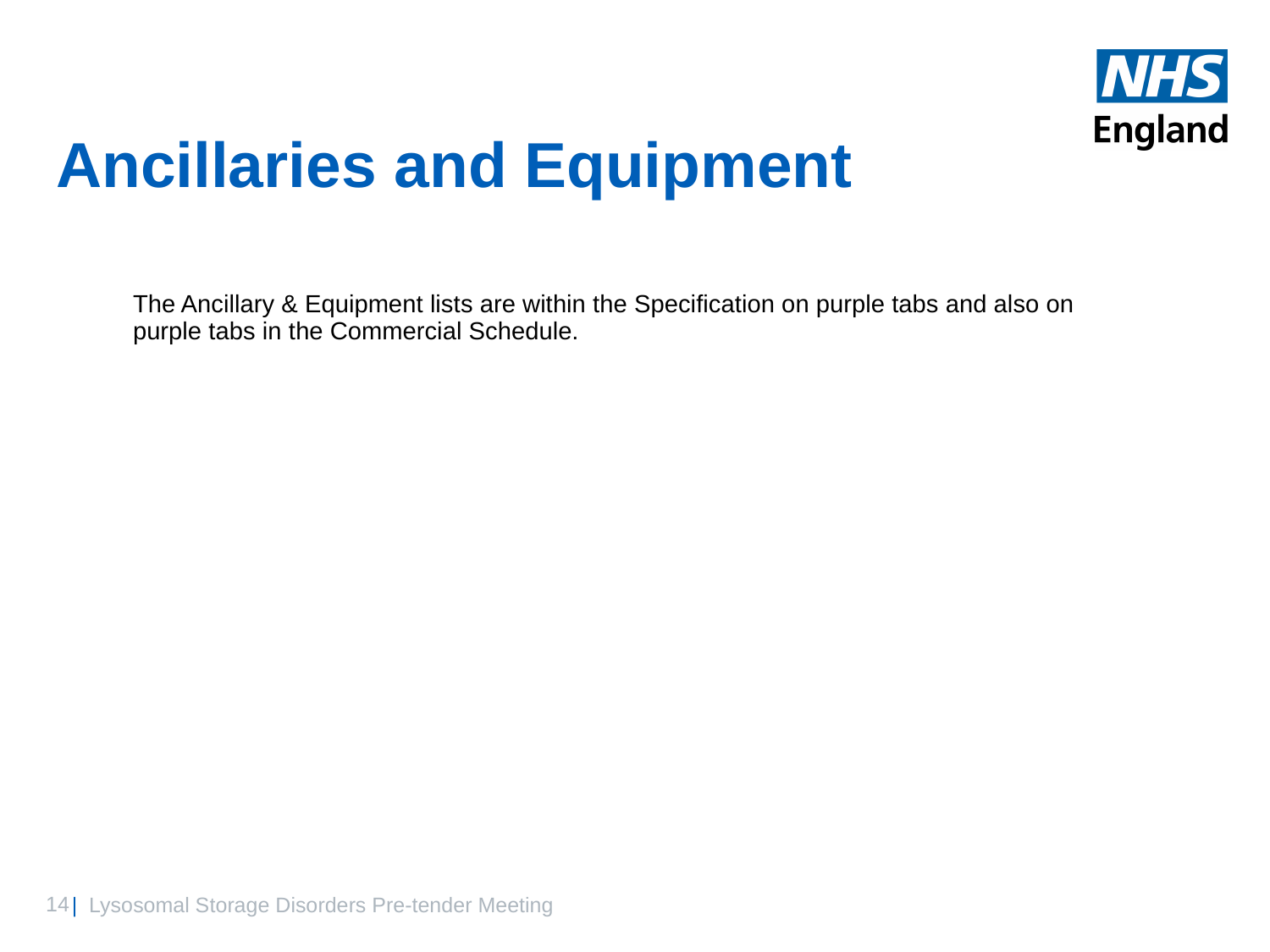

# Ancillaries and Equipment
The Ancillary & Equipment lists are within the Specification on purple tabs and also on purple tabs in the Commercial Schedule.
|  Lysosomal Storage Disorders Pre-tender Meeting